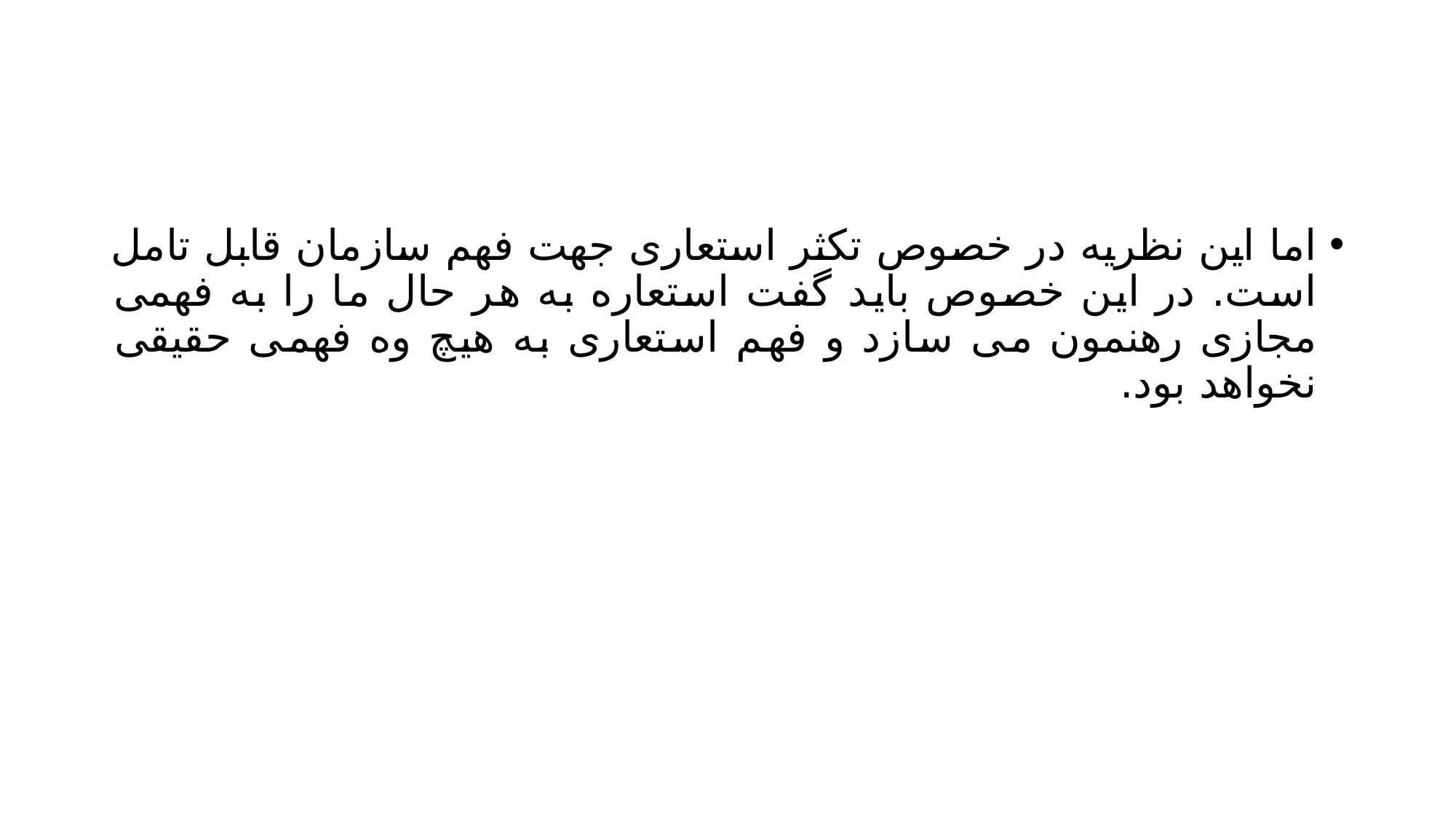

#
اما این نظریه در خصوص تکثر استعاری جهت فهم سازمان قابل تامل است. در این خصوص باید گفت استعاره به هر حال ما را به فهمی مجازی رهنمون می سازد و فهم استعاری به هیچ وه فهمی حقیقی نخواهد بود.